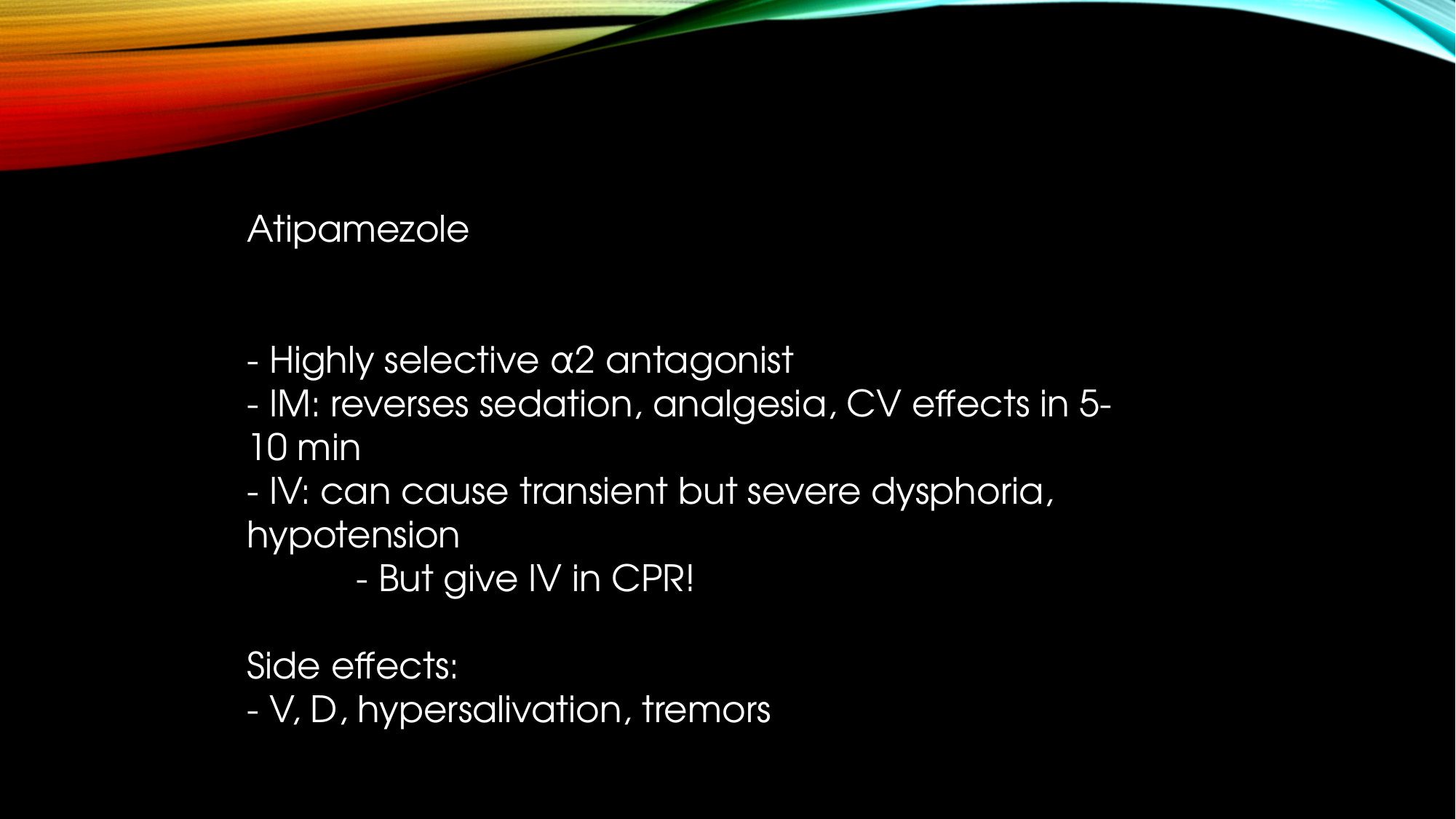

Atipamezole

- Highly selective α2 antagonist
- IM: reverses sedation, analgesia, CV effects in 5-10 min
- IV: can cause transient but severe dysphoria, hypotension
	- But give IV in CPR!

Side effects:
- V, D, hypersalivation, tremors